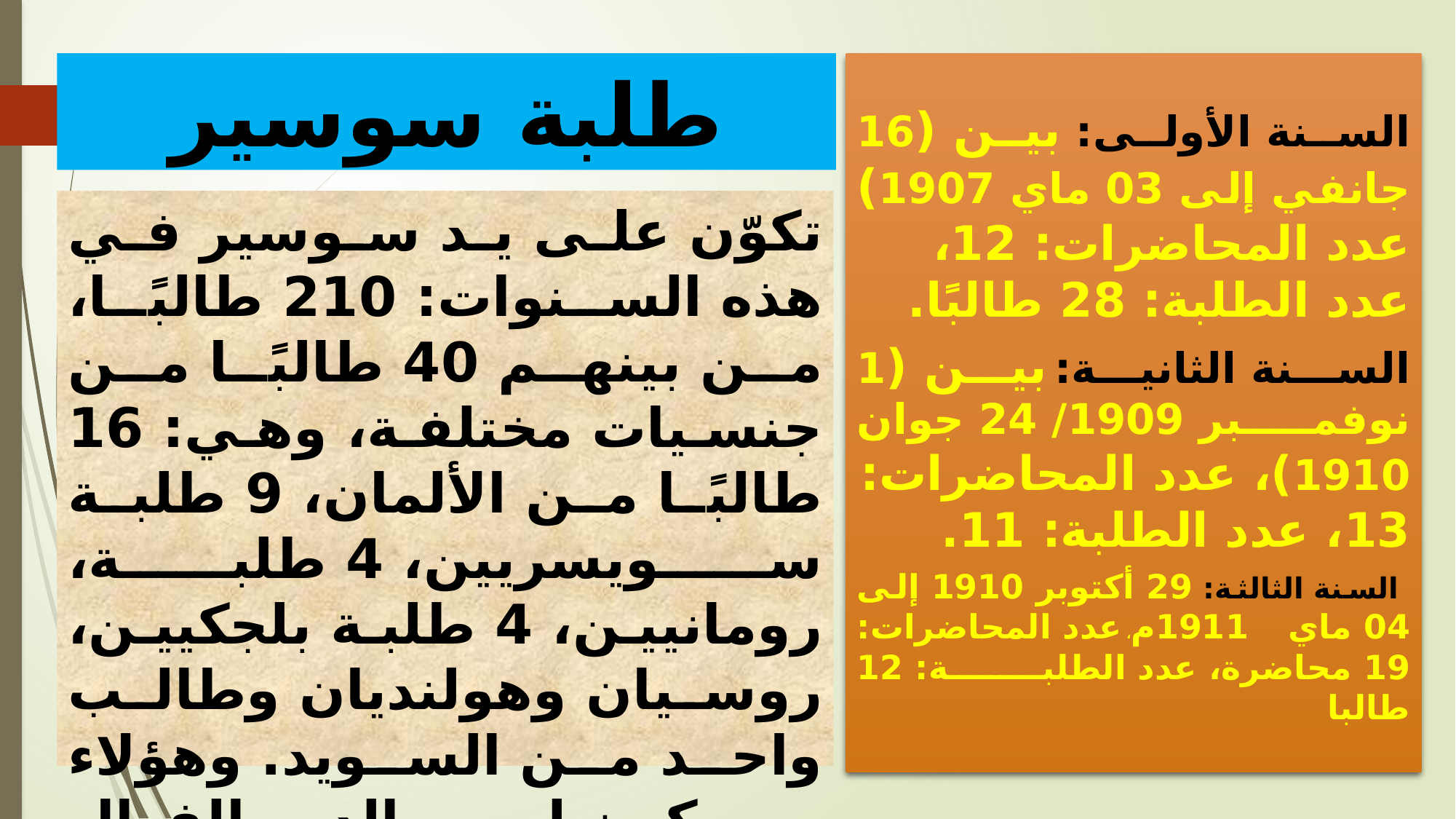

# طلبة سوسير
السنة الأولى: بين (16 جانفي إلى 03 ماي 1907) عدد المحاضرات: 12، عدد الطلبة: 28 طالبًا.
السنة الثانية: بين (1 نوفمبر 1909/ 24 جوان 1910)، عدد المحاضرات: 13، عدد الطلبة: 11.
 السنة الثالثة: 29 أكتوبر 1910 إلى 04 ماي 1911م، عدد المحاضرات: 19 محاضرة، عدد الطلبة: 12 طالبا
تكوّن على يد سوسير في هذه السنوات: 210 طالبًا، من بينهم 40 طالبًا من جنسيات مختلفة، وهي: 16 طالبًا من الألمان، 9 طلبة سويسريين، 4 طلبة، رومانيين، 4 طلبة بلجكيين، روسيان وهولنديان وطالب واحد من السويد. وهؤلاء سيكون لهم الدور الفعال في نشر تعليم سوسير في بلدانهم ثم بشكل عالمي، وقد أثّروا بشكل مباشر في قيام المدارس اللسانية لاحقا...